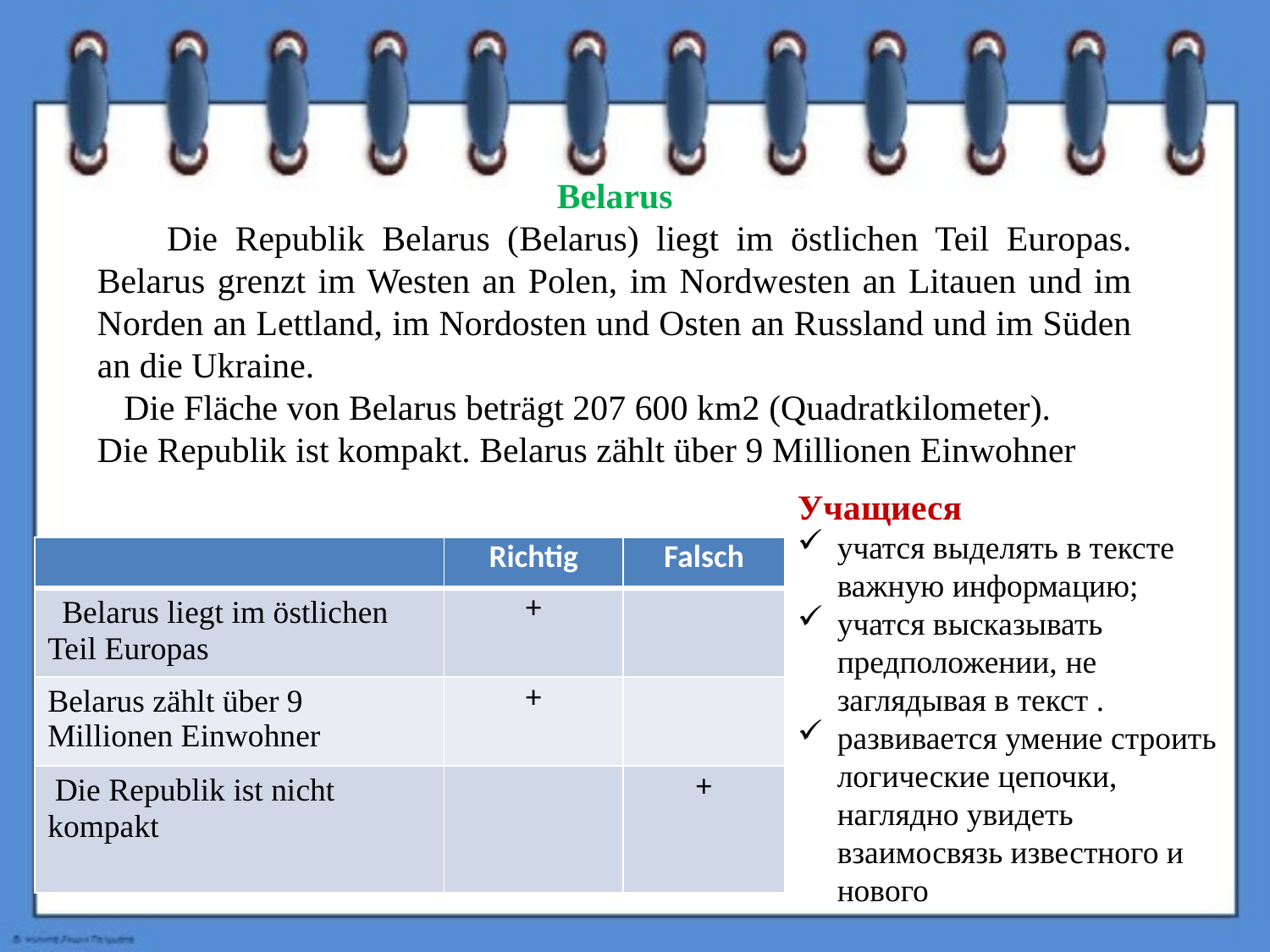

Belarus
    Die Republik Belarus (Belarus) liegt im östlichen Teil Europas. Belarus grenzt im Westen an Polen, im Nordwesten an Litauen und im Norden an Lettland, im Nordosten und Osten an Russland und im Süden an die Ukraine.
   Die Fläche von Belarus beträgt 207 600 km2 (Quadratkilometer).
Die Republik ist kompakt. Belarus zählt über 9 Millionen Einwohner
Учащиеся
учатся выделять в тексте важную информацию;
учатся высказывать предположении, не заглядывая в текст .
развивается умение строить логические цепочки, наглядно увидеть взаимосвязь известного и нового

|  | Richtig | Falsch |
| --- | --- | --- |
| Belarus liegt im östlichen Teil Europas | + |  |
| Belarus zählt über 9 Millionen Einwohner | + |  |
| Die Republik ist nicht kompakt |  | + |